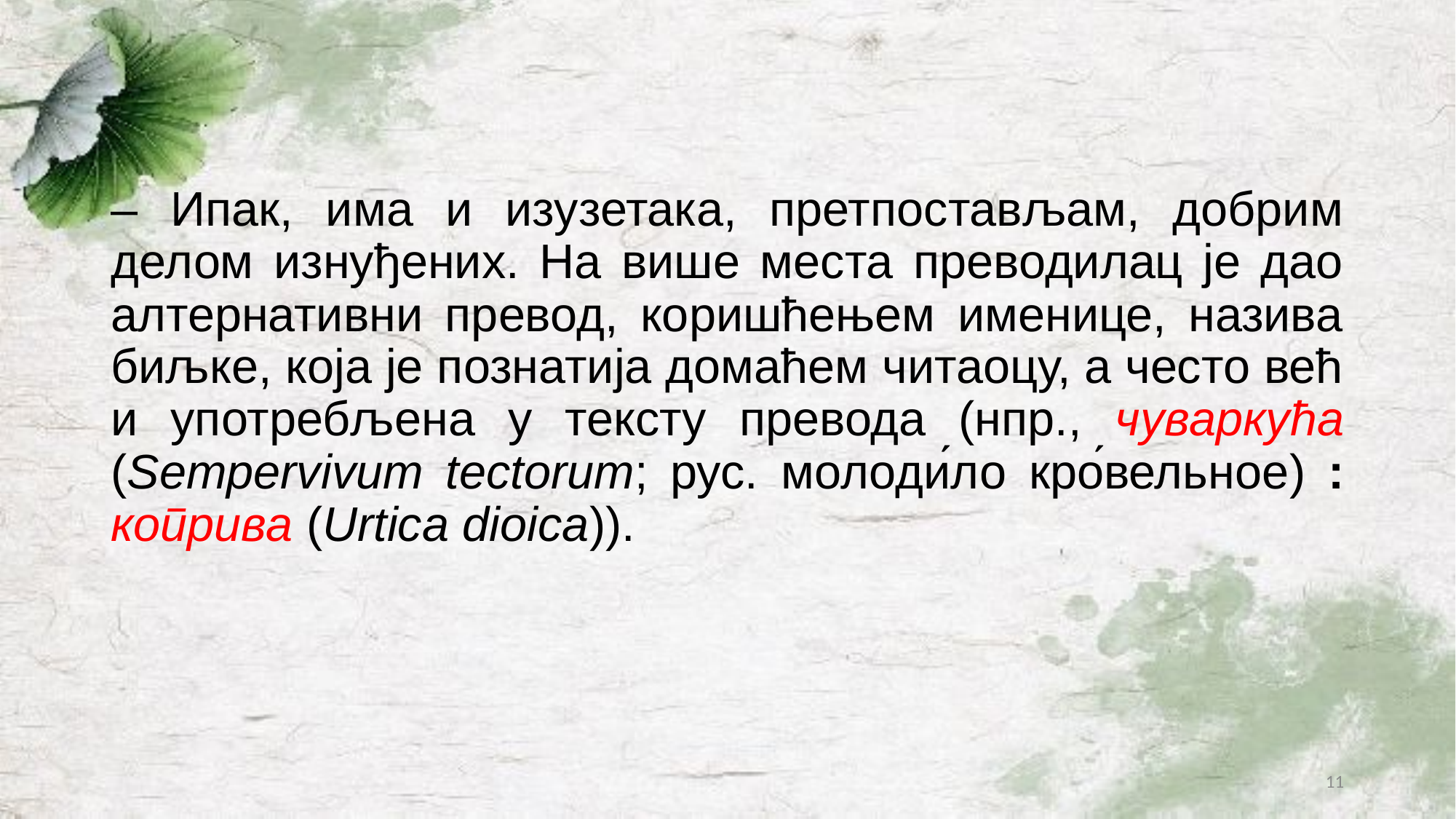

#
‒ Ипак, има и изузетака, претпостављам, добрим делом изнуђених. На више места преводилац је дао алтернативни превод, коришћењем именице, назива биљке, која је познатија домаћем читаоцу, а често већ и употребљена у тексту превода (нпр., чуваркућа (Sempervivum tectorum; рус. молоди́ло кро́вельное) : коприва (Urtica dioica)).
11